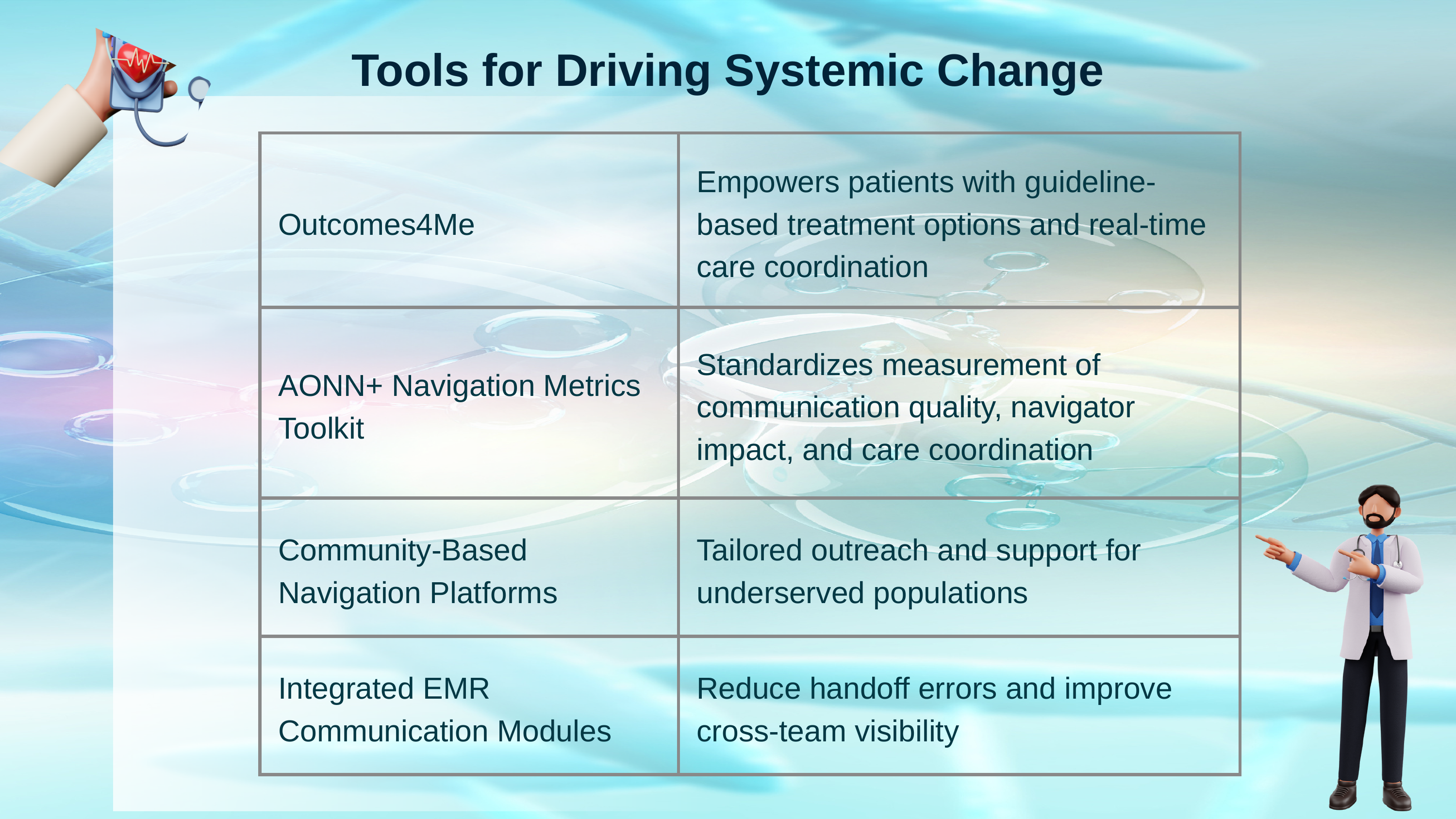

Tools for Driving Systemic Change

| Outcomes4Me | Empowers patients with guideline-based treatment options and real-time care coordination |
| --- | --- |
| AONN+ Navigation Metrics Toolkit | Standardizes measurement of communication quality, navigator impact, and care coordination |
| Community-Based Navigation Platforms | Tailored outreach and support for underserved populations |
| Integrated EMR Communication Modules | Reduce handoff errors and improve cross-team visibility |